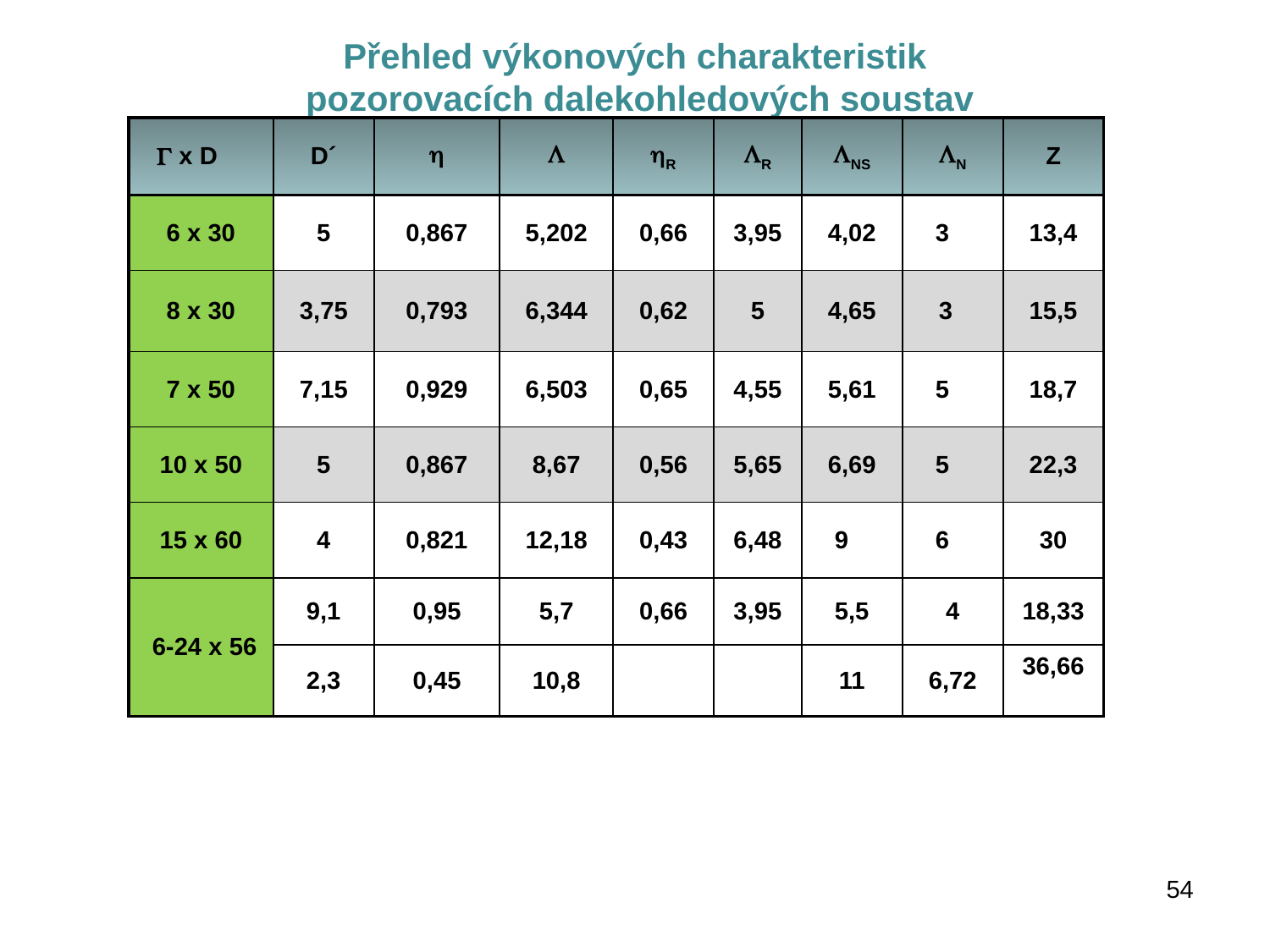

Přehled výkonových charakteristik
 pozorovacích dalekohledových soustav
| Γ x D | D´ | η | Λ | ηR | ΛR | ΛNS | ΛN | Z |
| --- | --- | --- | --- | --- | --- | --- | --- | --- |
| 6 x 30 | 5 | 0,867 | 5,202 | 0,66 | 3,95 | 4,02 | 3 | 13,4 |
| 8 x 30 | 3,75 | 0,793 | 6,344 | 0,62 | 5 | 4,65 | 3 | 15,5 |
| 7 x 50 | 7,15 | 0,929 | 6,503 | 0,65 | 4,55 | 5,61 | 5 | 18,7 |
| 10 x 50 | 5 | 0,867 | 8,67 | 0,56 | 5,65 | 6,69 | 5 | 22,3 |
| 15 x 60 | 4 | 0,821 | 12,18 | 0,43 | 6,48 | 9 | 6 | 30 |
| 6-24 x 56 | 9,1 | 0,95 | 5,7 | 0,66 | 3,95 | 5,5 | 4 | 18,33 |
|  | 2,3 | 0,45 | 10,8 |  |  | 11 | 6,72 | 36,66 |
54